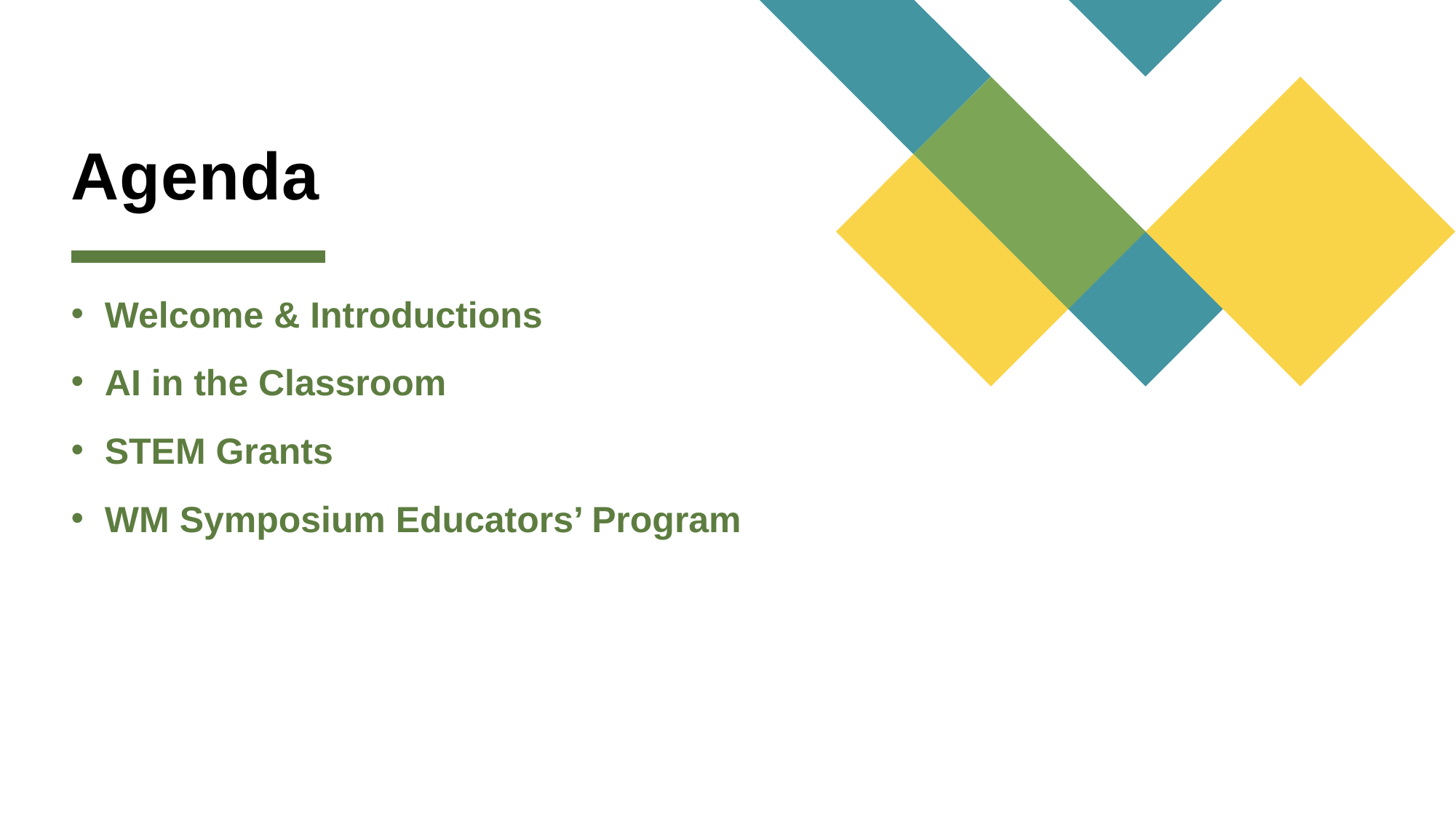

# Agenda
Welcome & Introductions
AI in the Classroom
STEM Grants
WM Symposium Educators’ Program